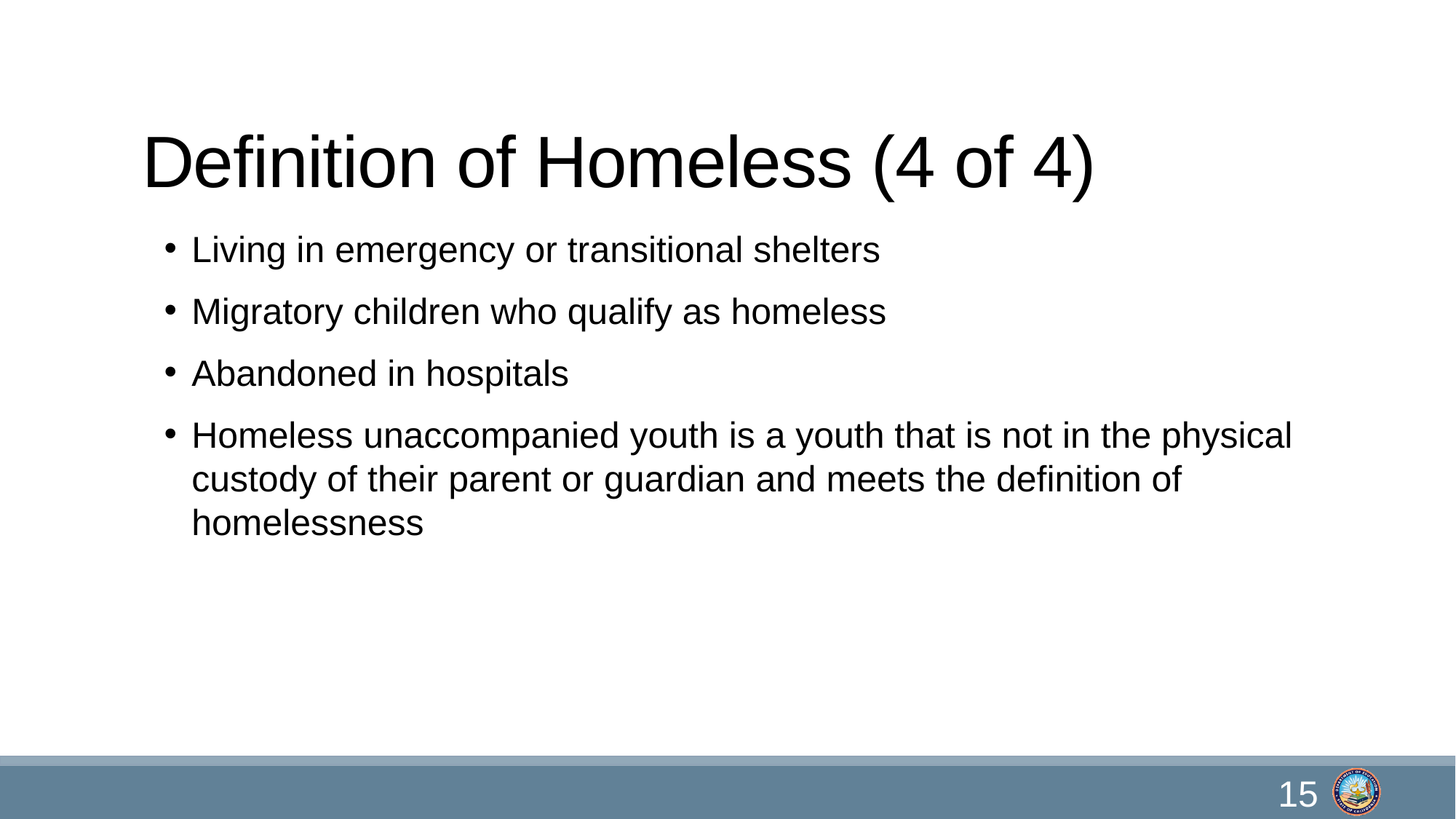

# Definition of Homeless (4 of 4)
Living in emergency or transitional shelters
Migratory children who qualify as homeless
Abandoned in hospitals
Homeless unaccompanied youth is a youth that is not in the physical custody of their parent or guardian and meets the definition of homelessness
15